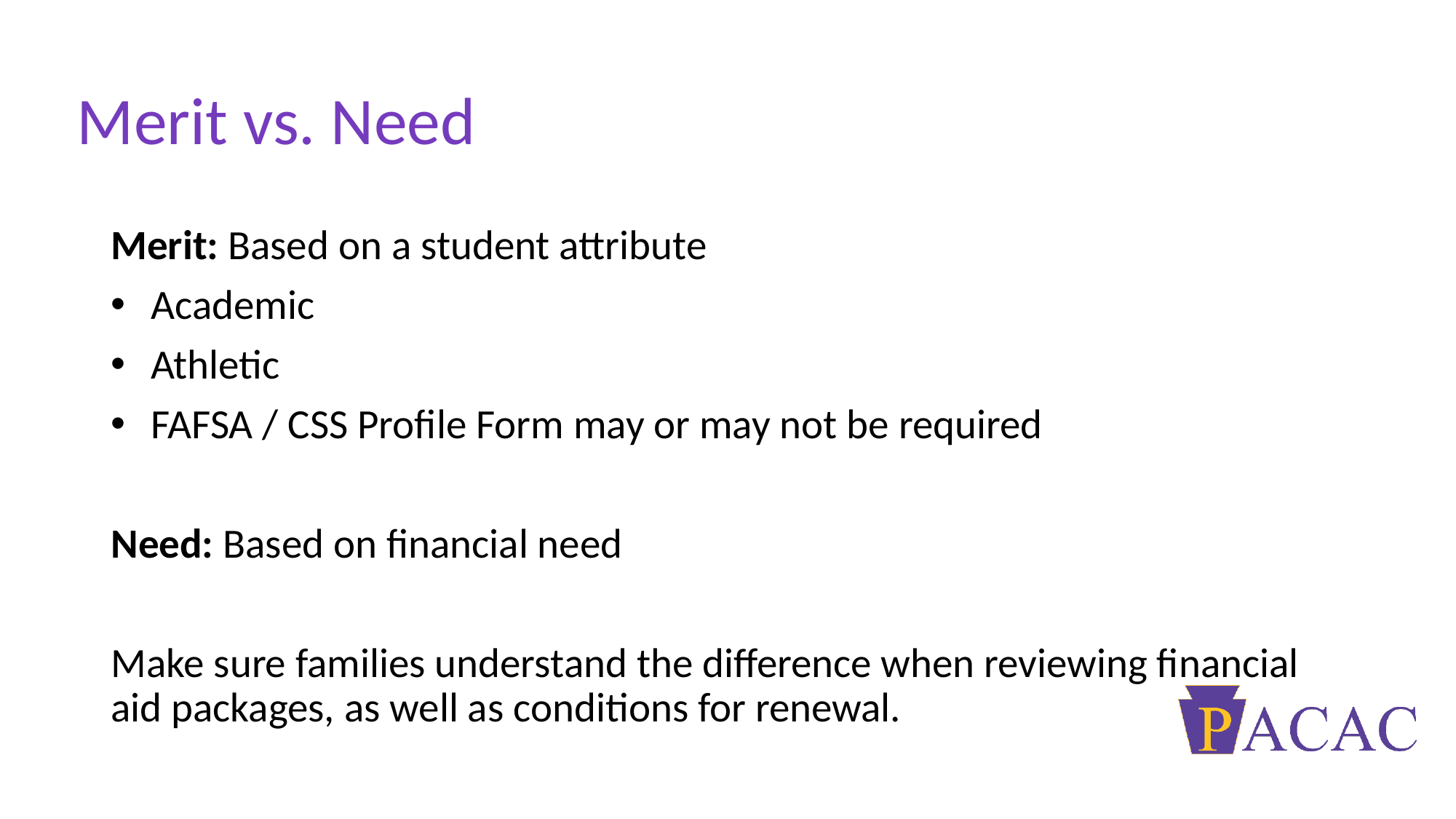

# Merit vs. Need
Merit: Based on a student attribute
Academic
Athletic
FAFSA / CSS Profile Form may or may not be required

Need: Based on financial need

Make sure families understand the difference when reviewing financial aid packages, as well as conditions for renewal.